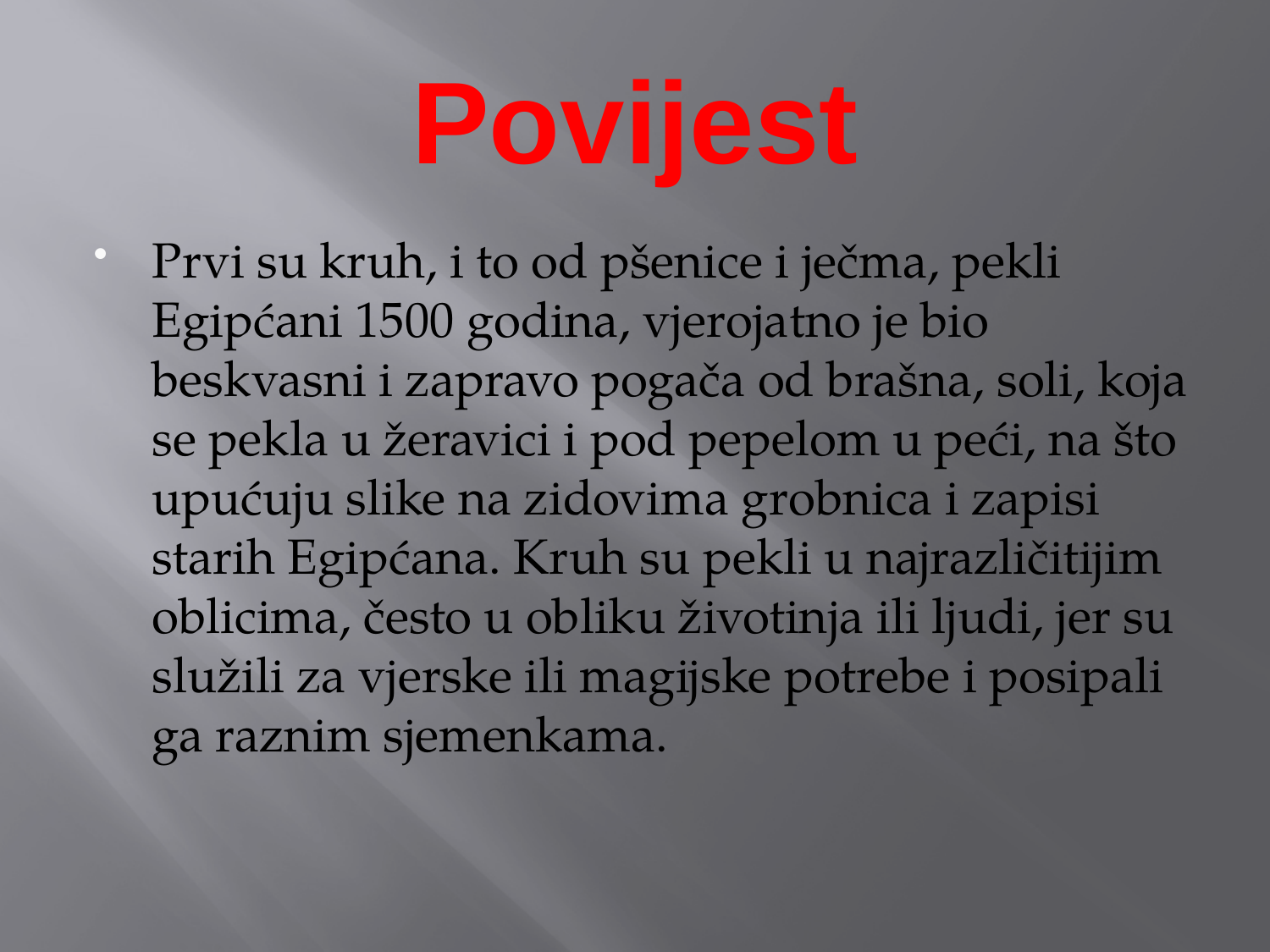

# Povijest
Prvi su kruh, i to od pšenice i ječma, pekli Egipćani 1500 godina, vjerojatno je bio beskvasni i zapravo pogača od brašna, soli, koja se pekla u žeravici i pod pepelom u peći, na što upućuju slike na zidovima grobnica i zapisi starih Egipćana. Kruh su pekli u najrazličitijim oblicima, često u obliku životinja ili ljudi, jer su služili za vjerske ili magijske potrebe i posipali ga raznim sjemenkama.